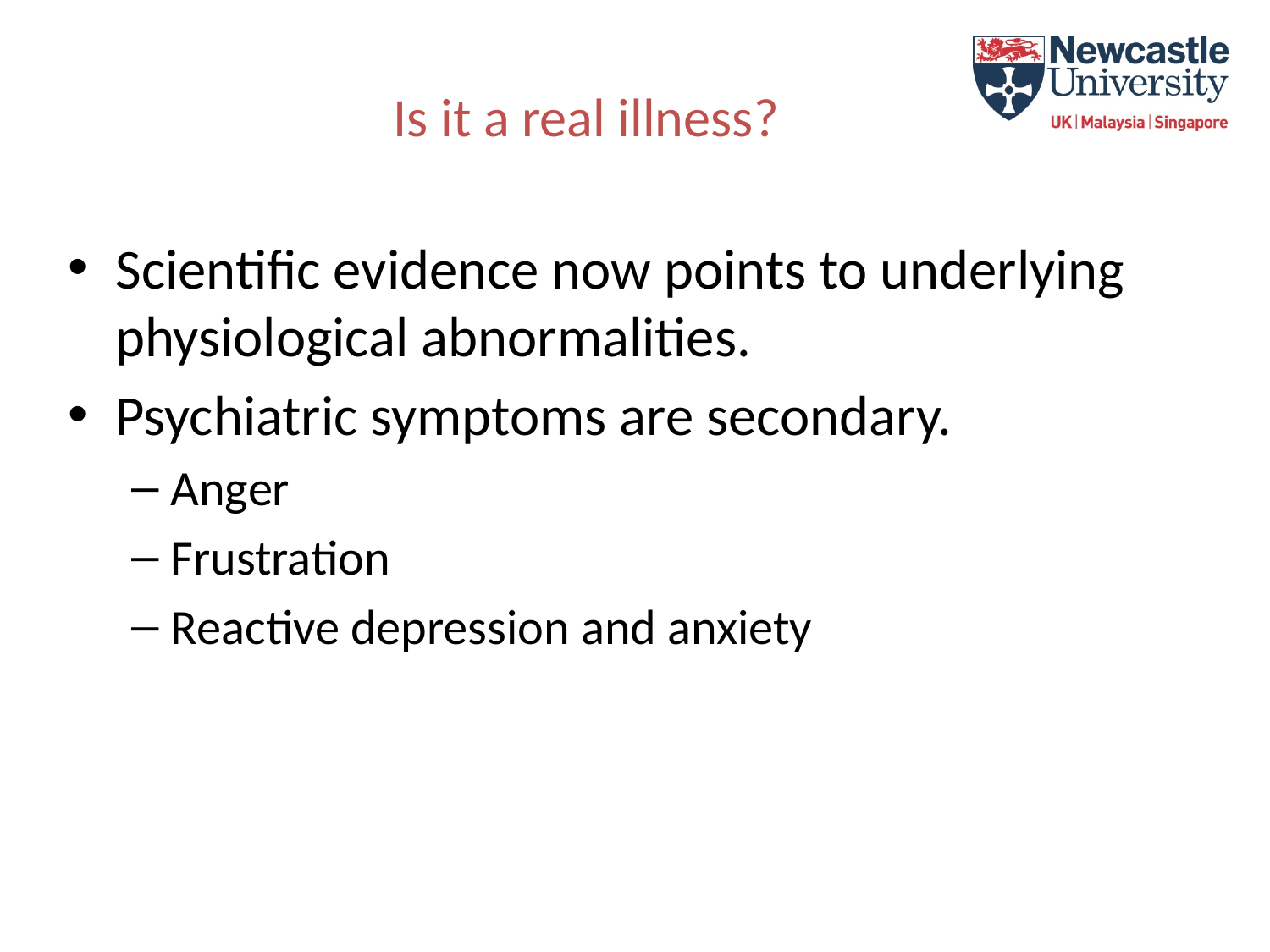

Is it a real illness?
Scientific evidence now points to underlying physiological abnormalities.
Psychiatric symptoms are secondary.
Anger
Frustration
Reactive depression and anxiety